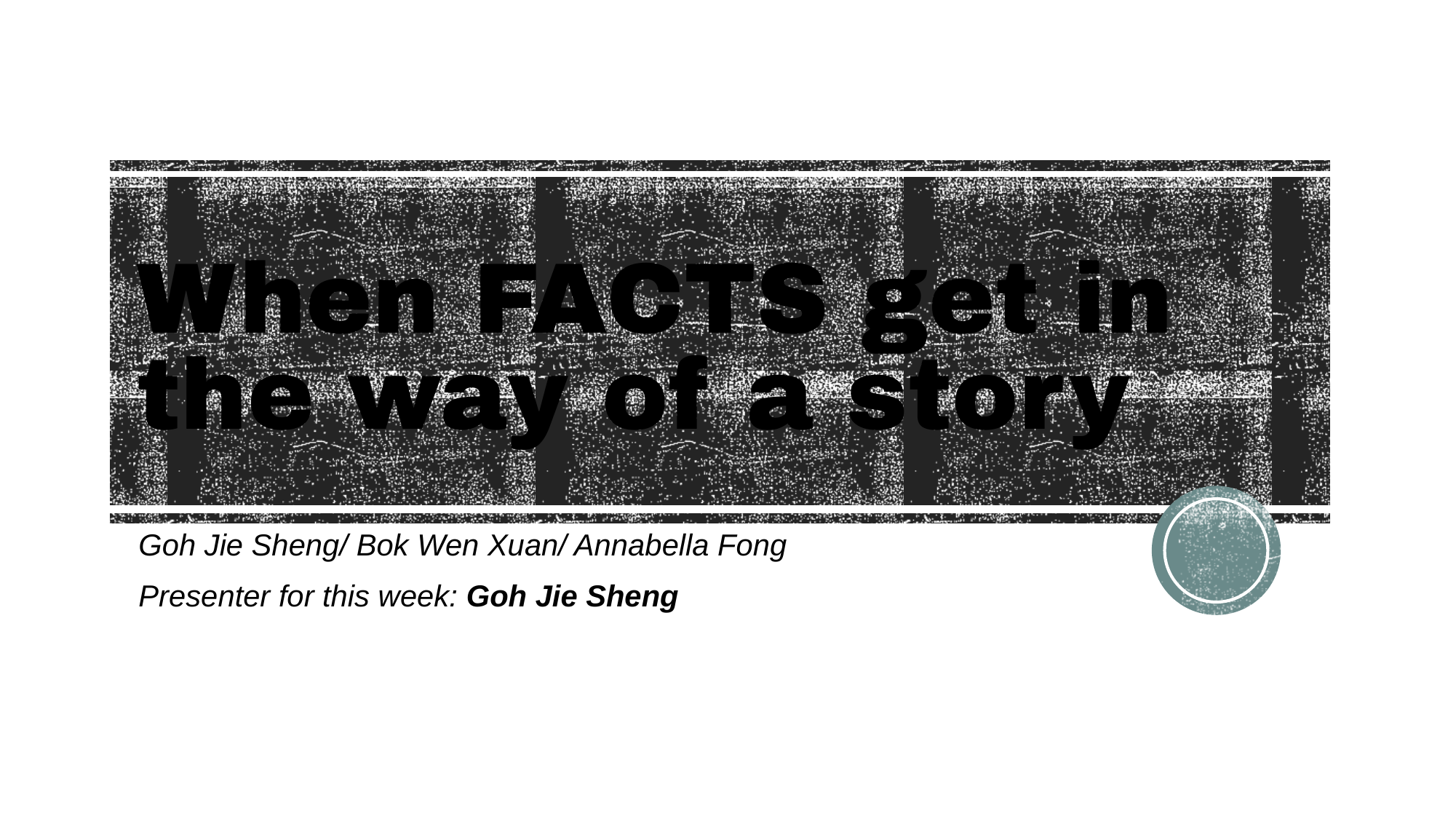

# When FACTS get in the way of a story
Goh Jie Sheng/ Bok Wen Xuan/ Annabella Fong
Presenter for this week: Goh Jie Sheng